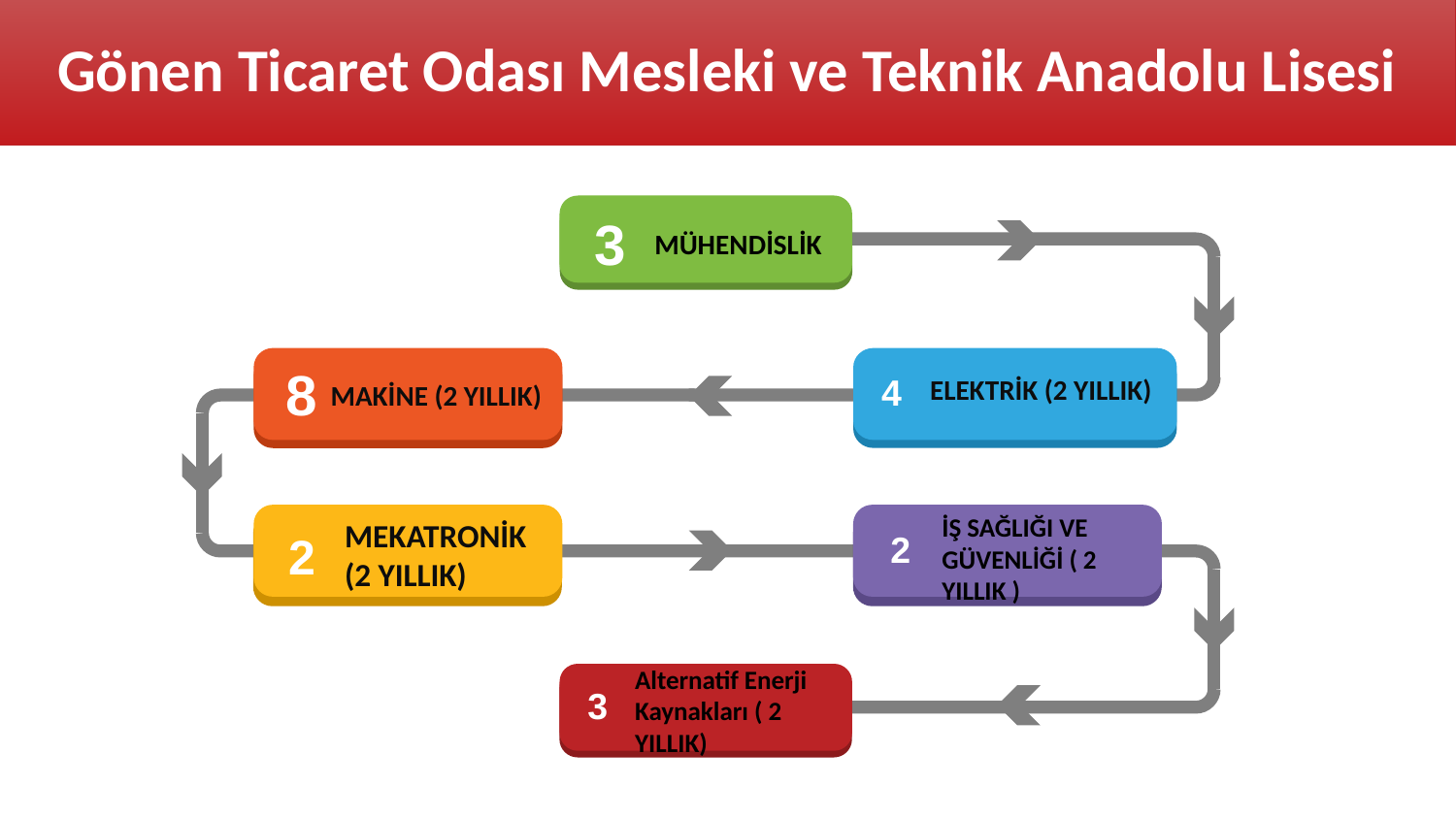

Gönen Ticaret Odası Mesleki ve Teknik Anadolu Lisesi

      MÜHENDİSLİK

3

8

MAKİNE (2 YILLIK)

4
ELEKTRİK (2 YILLIK)

İŞ SAĞLIĞI VE GÜVENLİĞİ ( 2 YILLIK )

2

MEKATRONİK(2 YILLIK)

2

Alternatif Enerji Kaynakları ( 2 YILLIK)

3